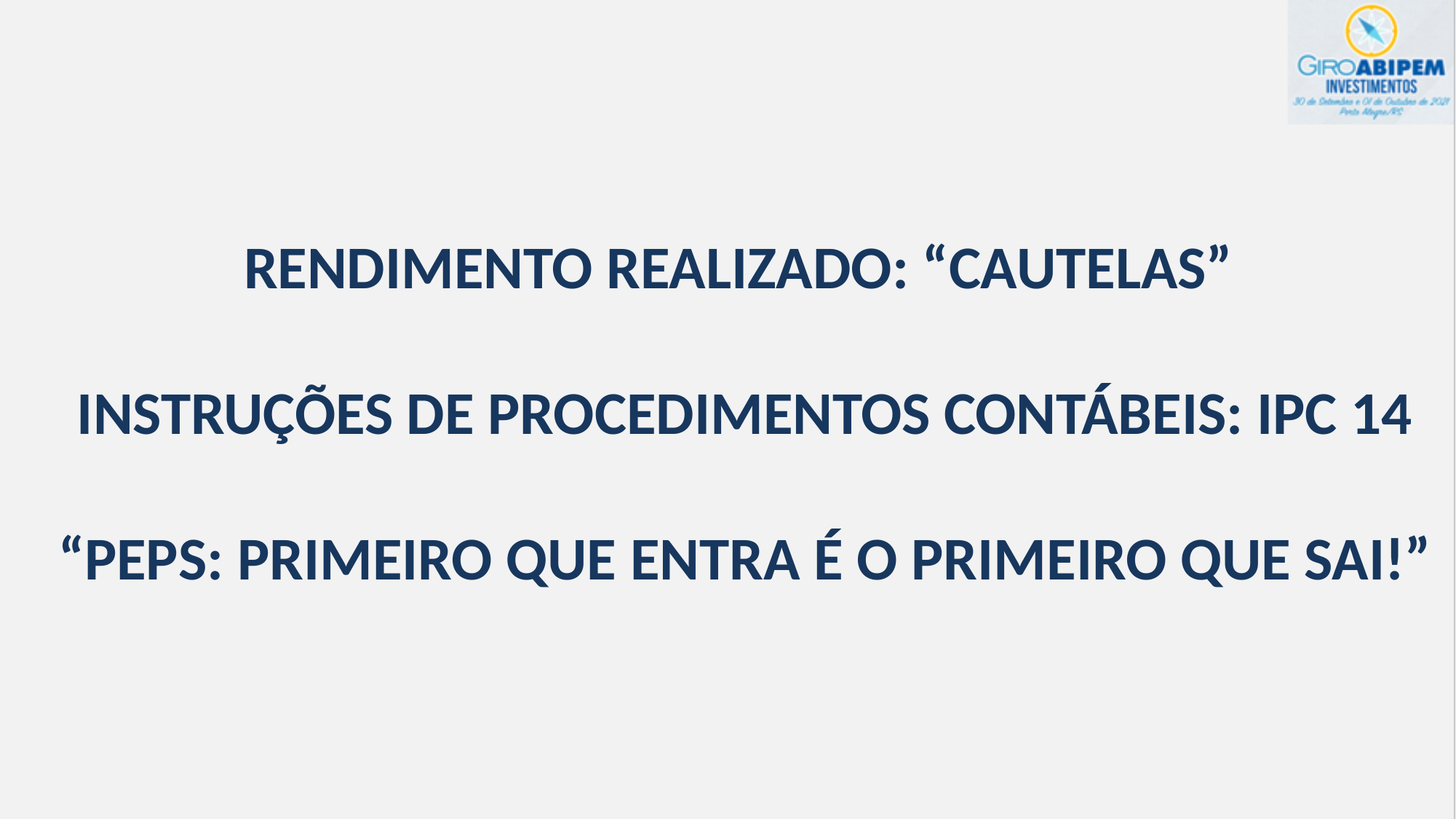

RENDIMENTO REALIZADO: “CAUTELAS”

INSTRUÇÕES DE PROCEDIMENTOS CONTÁBEIS: IPC 14

“PEPS: PRIMEIRO QUE ENTRA É O PRIMEIRO QUE SAI!”